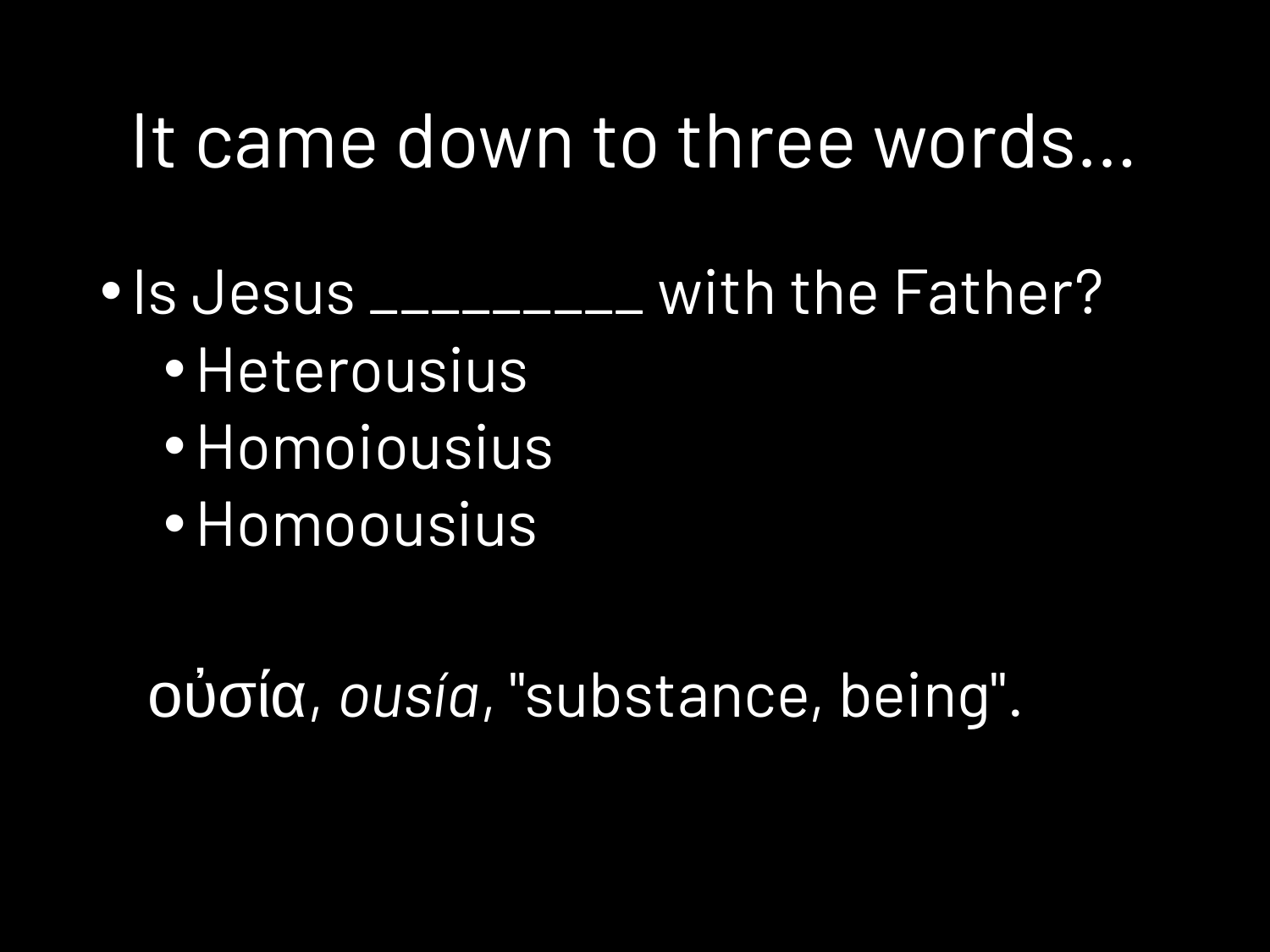

# It came down to three words…
Is Jesus _________ with the Father?
Heterousius
Homoiousius
Homoousius

οὐσία, ousía, "substance, being".